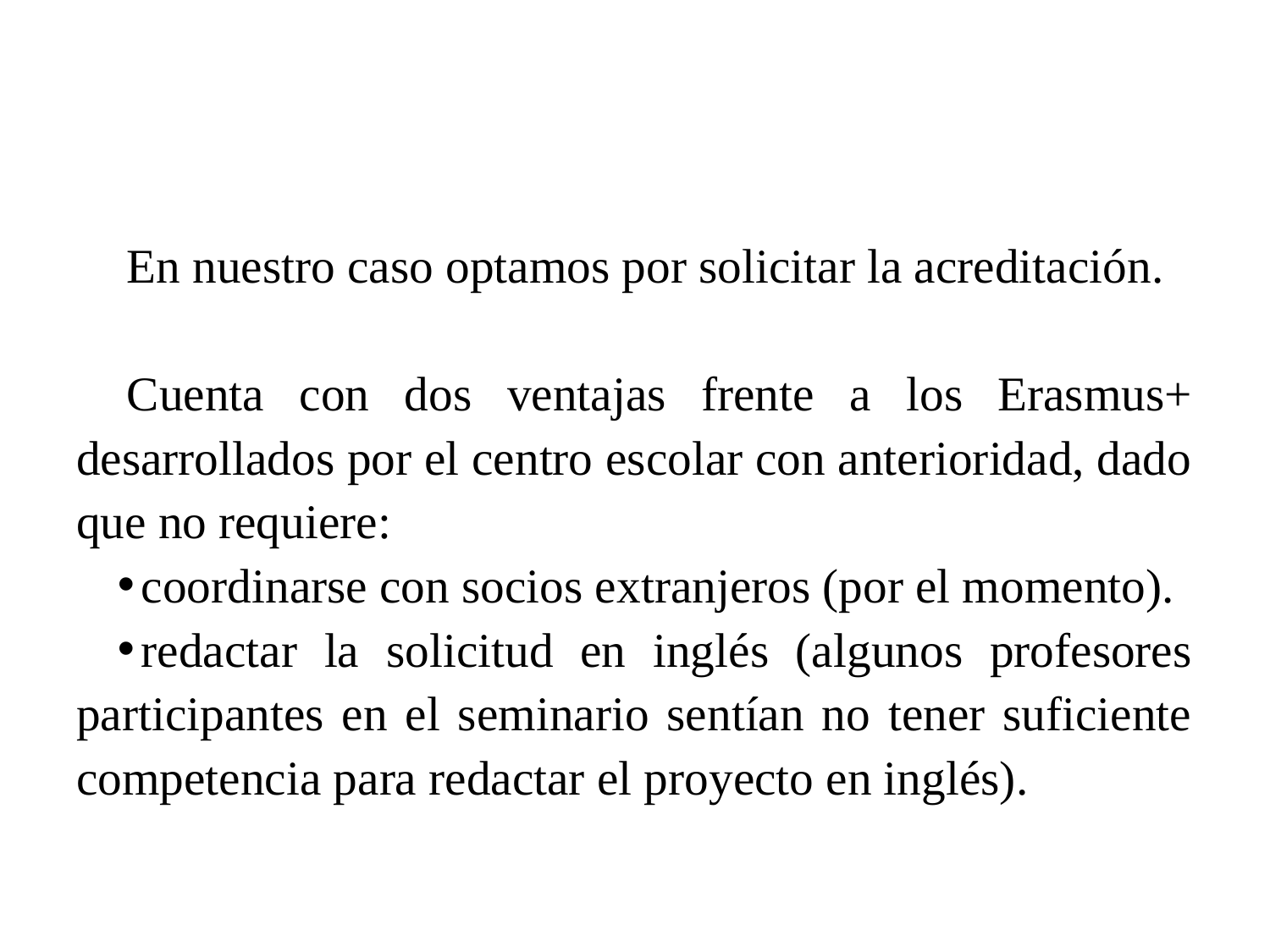

En nuestro caso optamos por solicitar la acreditación.

Cuenta con dos ventajas frente a los Erasmus+ desarrollados por el centro escolar con anterioridad, dado que no requiere:
coordinarse con socios extranjeros (por el momento).
redactar la solicitud en inglés (algunos profesores participantes en el seminario sentían no tener suficiente competencia para redactar el proyecto en inglés).